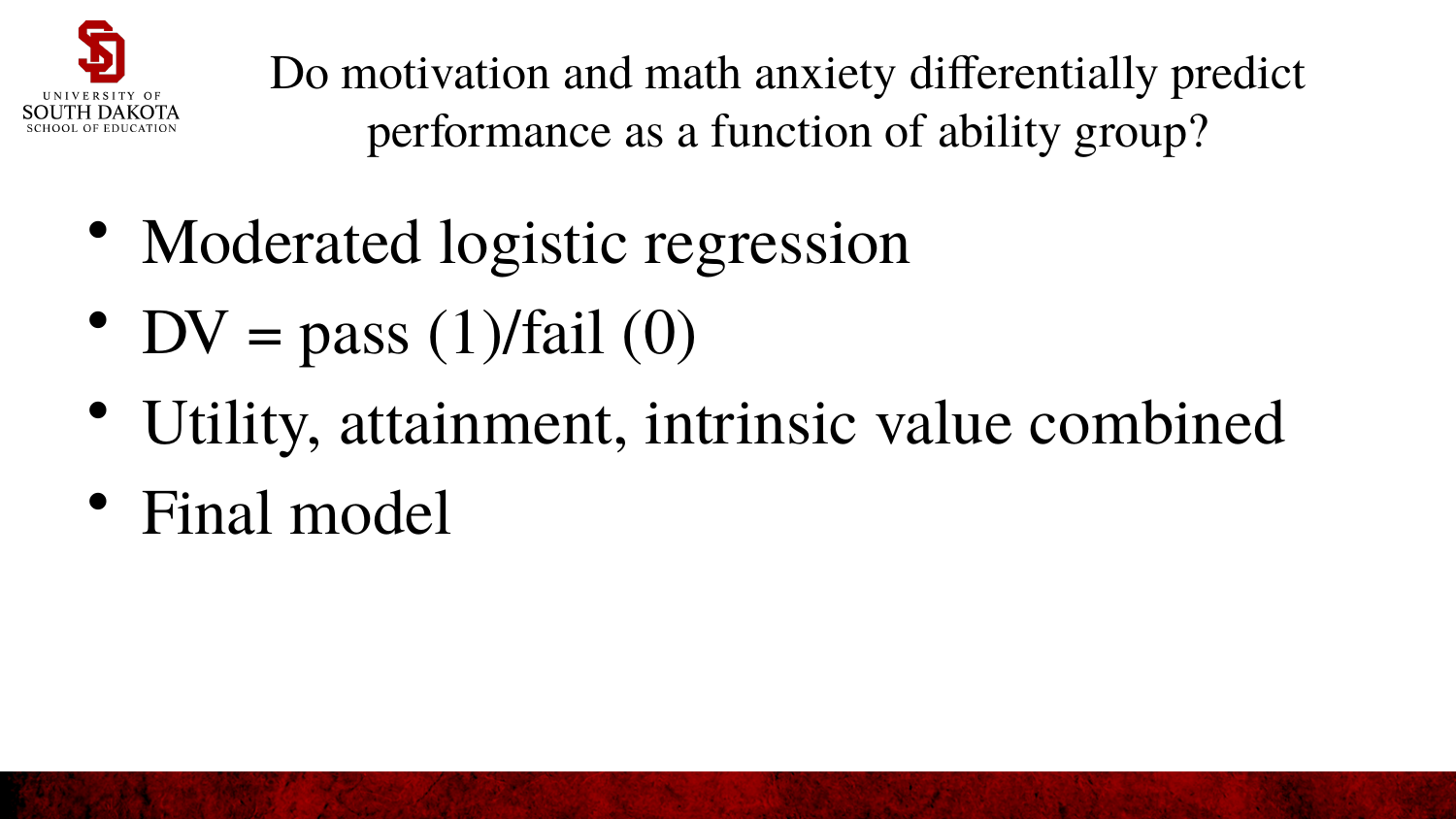

# Do motivation and math anxiety differentially predict performance as a function of ability group?
Moderated logistic regression
DV = pass (1)/fail (0)
Utility, attainment, intrinsic value combined
Final model